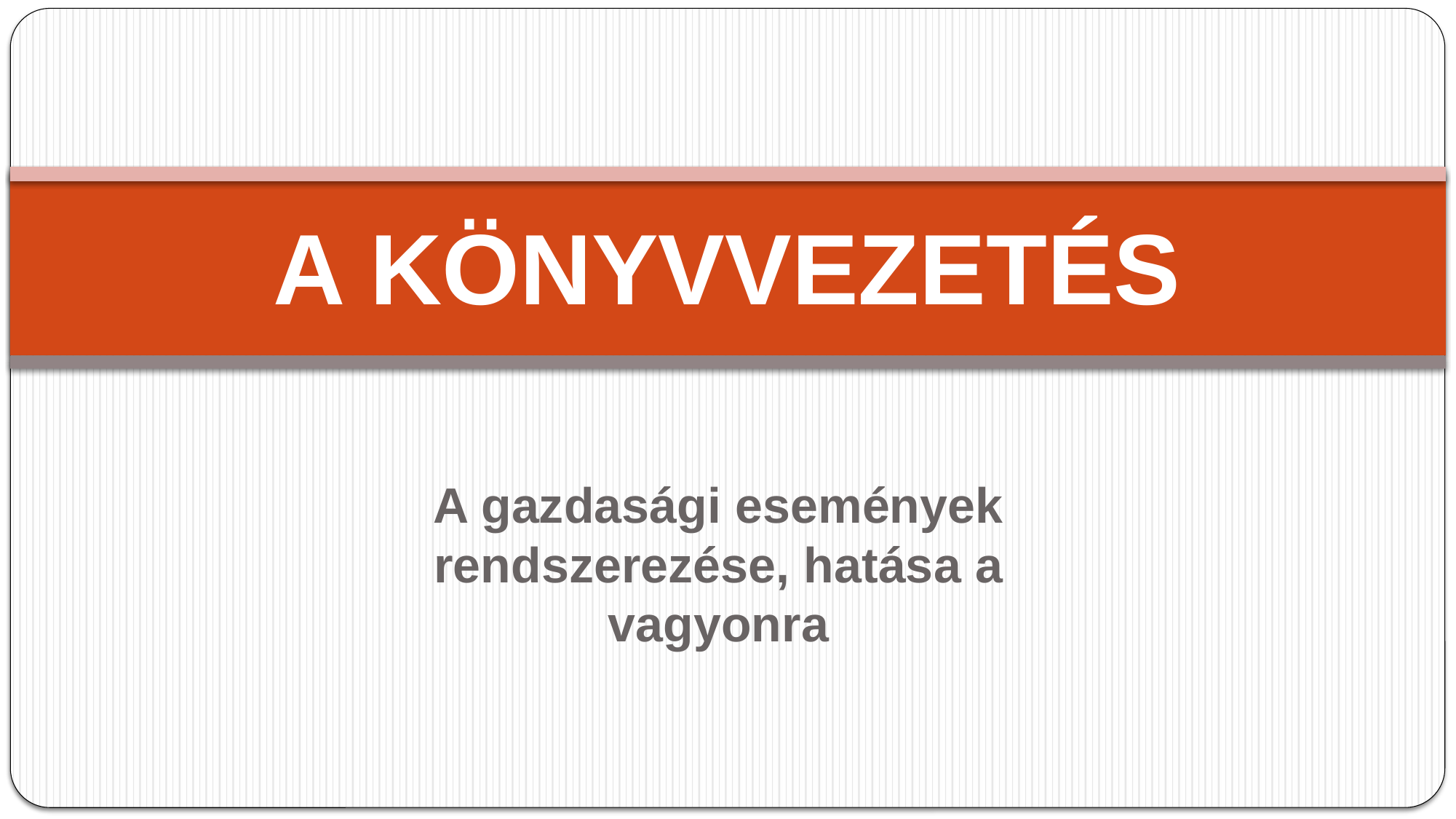

# A KÖNYVVEZETÉS
A gazdasági események rendszerezése, hatása a vagyonra